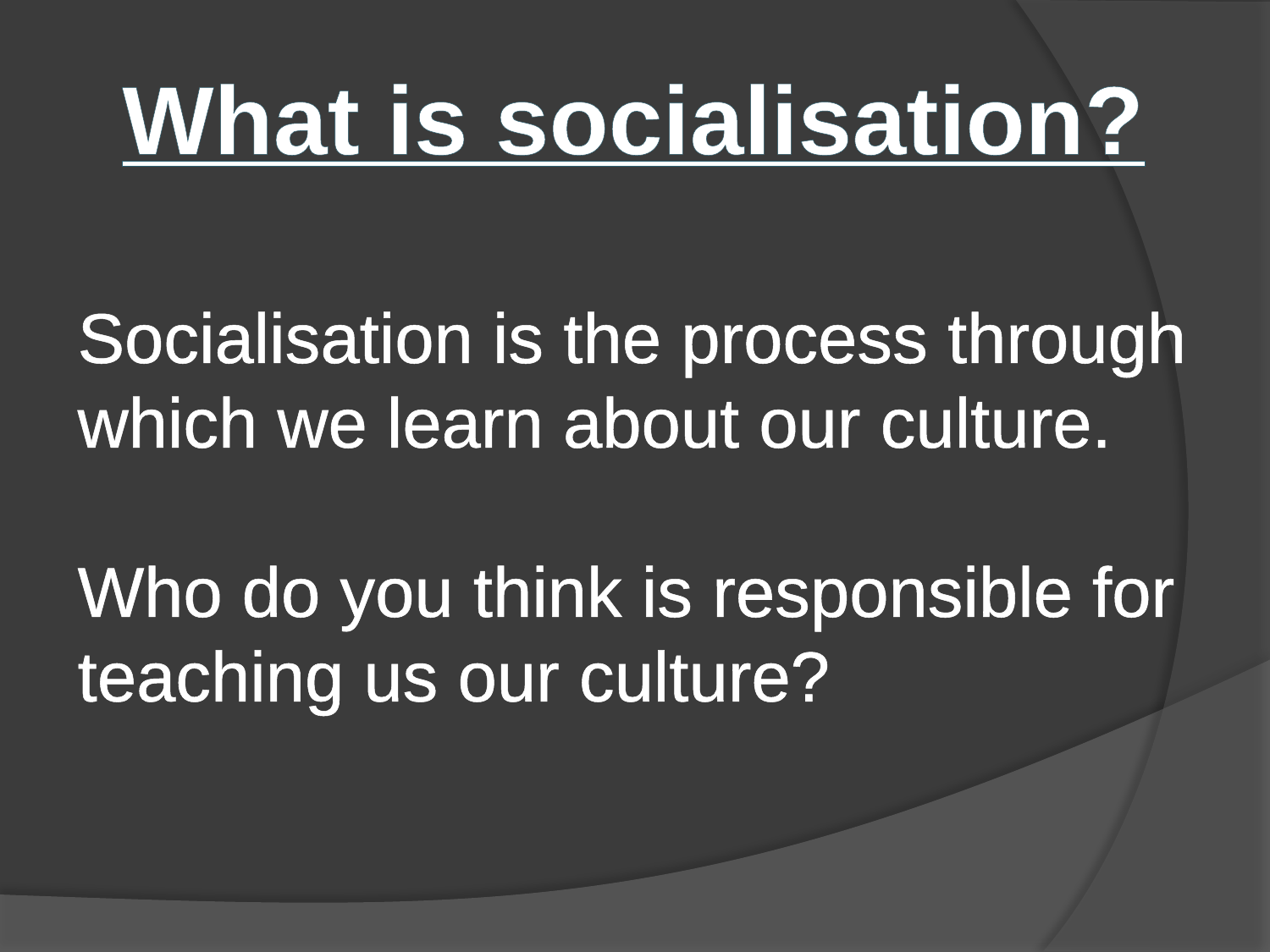

# What is socialisation?
Socialisation is the process through which we learn about our culture.

Who do you think is responsible for teaching us our culture?